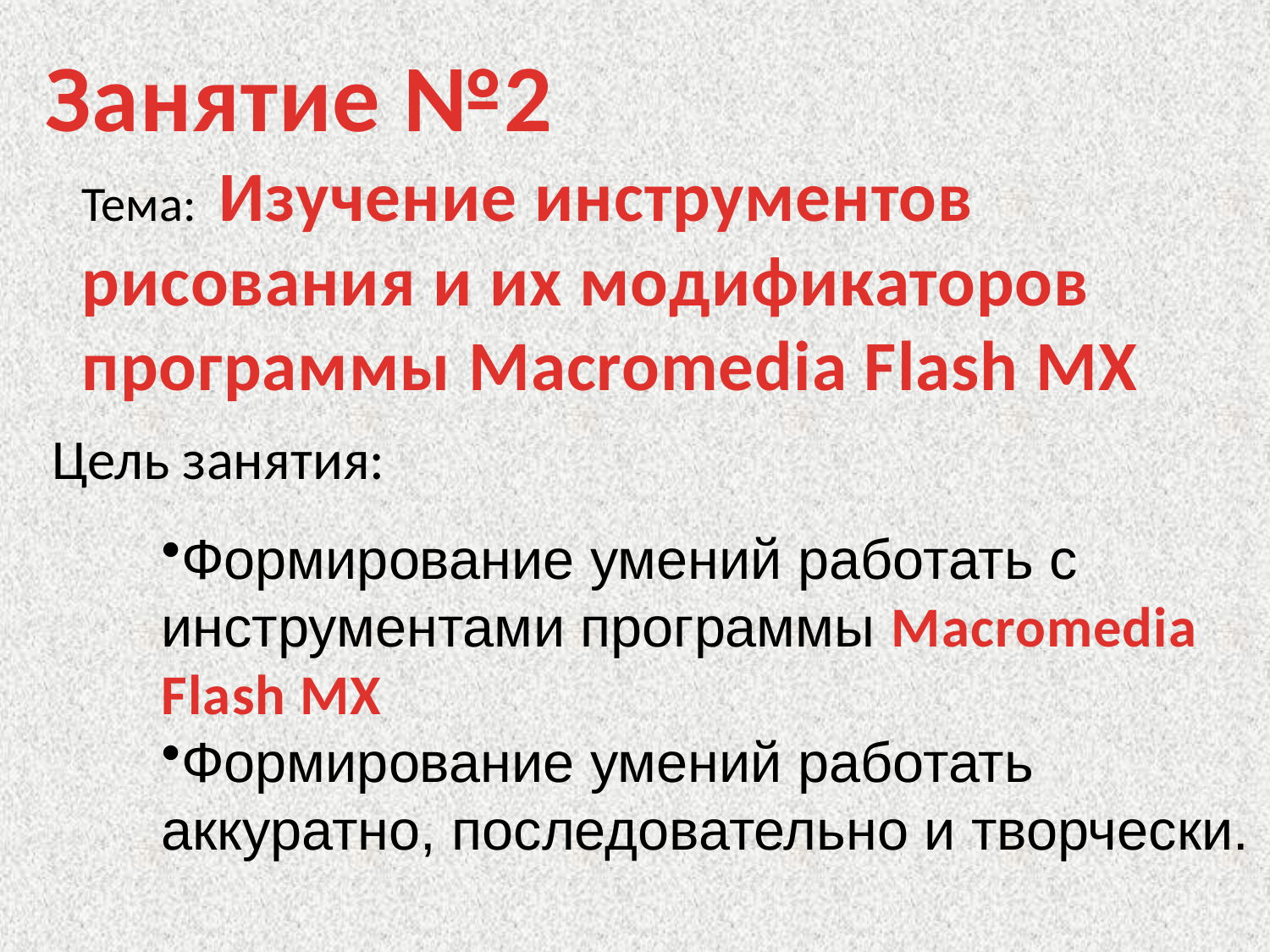

Занятие №2
Тема:  Изучение инструментов рисования и их модификаторов программы Macromedia Flash MX
Цель занятия:

Формирование умений работать с инструментами программы Macromedia Flash MX
Формирование умений работать аккуратно, последовательно и творчески.